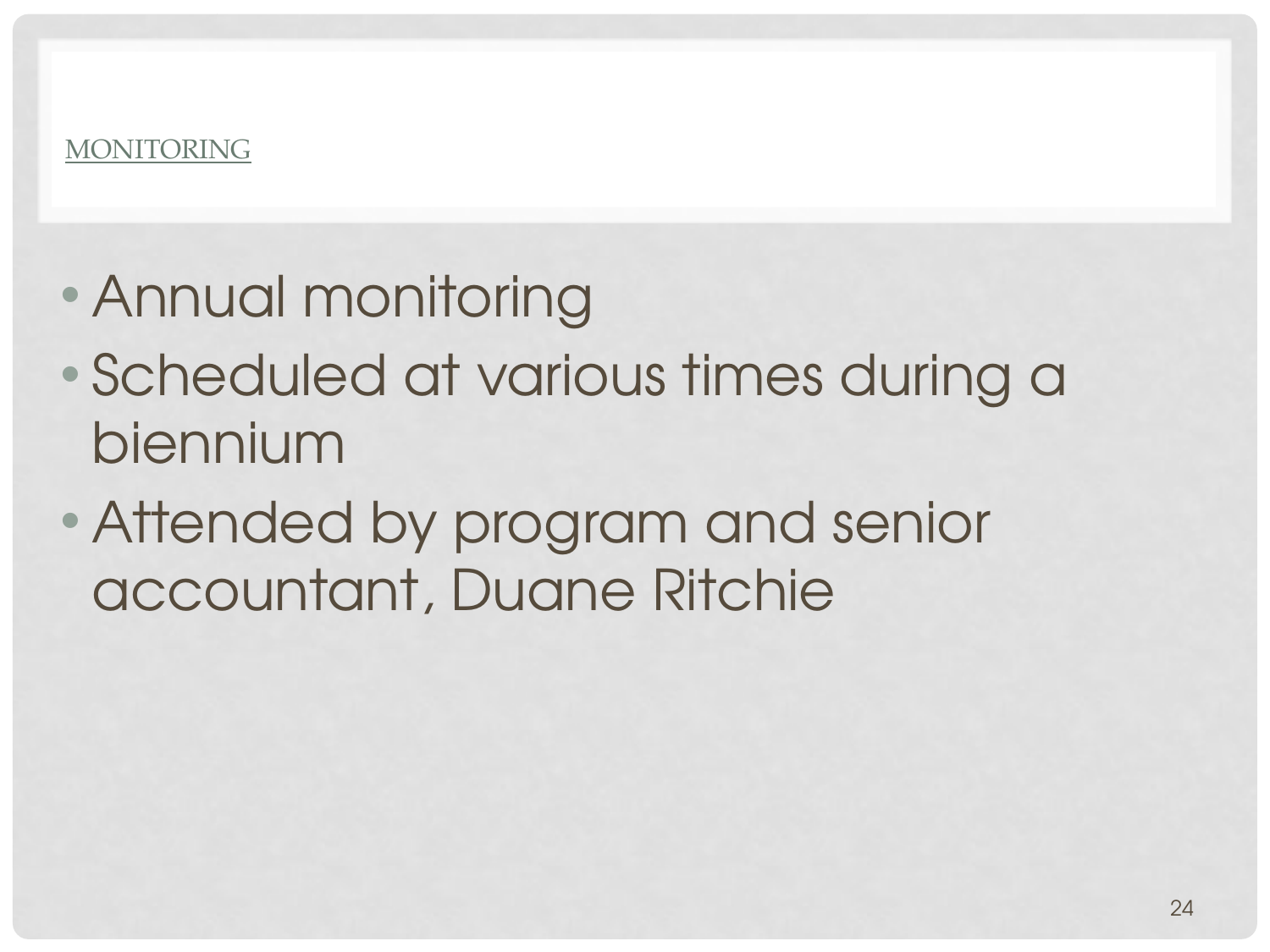

monitoring
#
Annual monitoring
Scheduled at various times during a biennium
Attended by program and senior accountant, Duane Ritchie
24